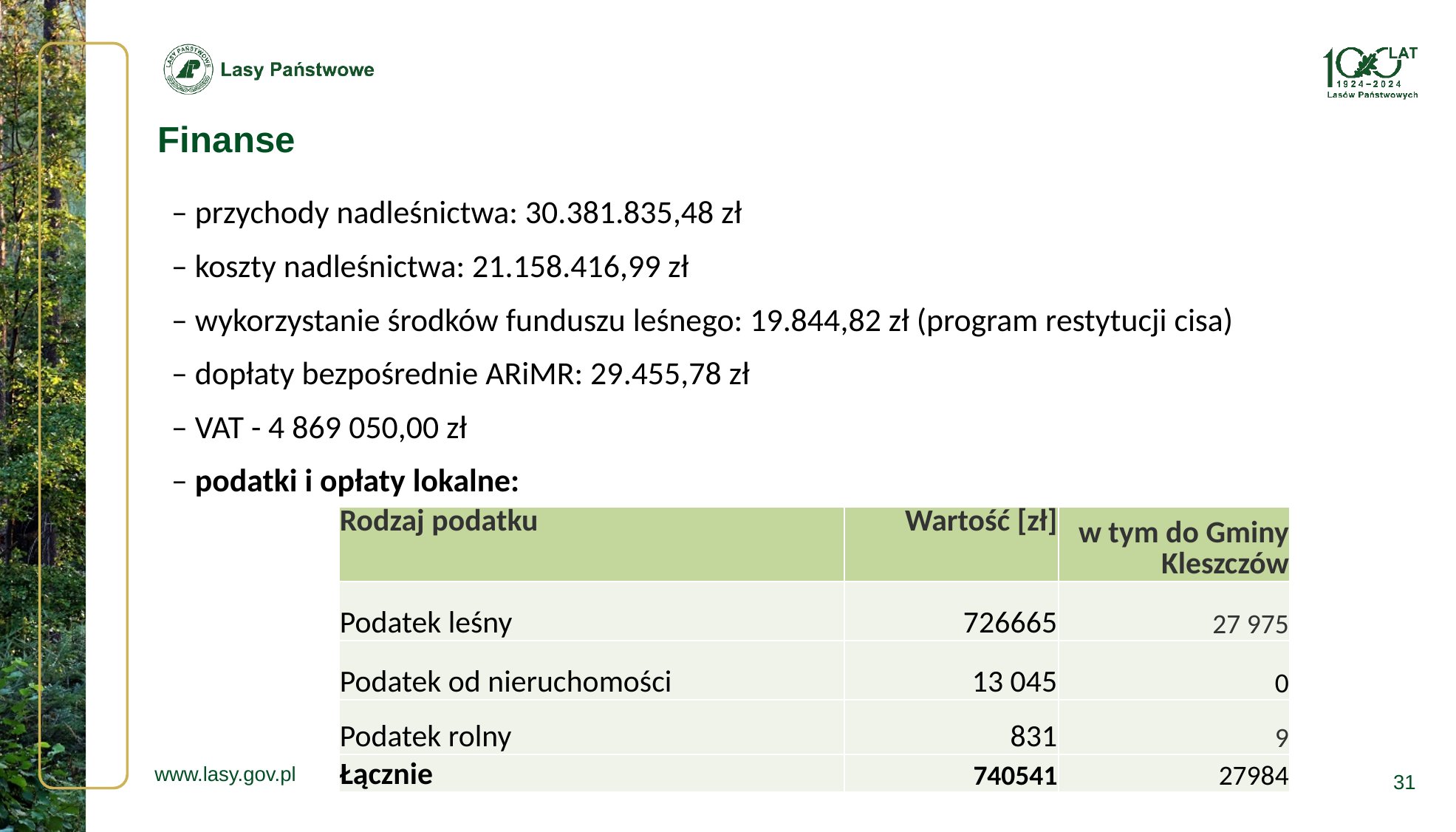

Finanse
– przychody nadleśnictwa: 30.381.835,48 zł
– koszty nadleśnictwa: 21.158.416,99 zł
– wykorzystanie środków funduszu leśnego: 19.844,82 zł (program restytucji cisa)
– dopłaty bezpośrednie ARiMR: 29.455,78 zł
– VAT - 4 869 050,00 zł
– podatki i opłaty lokalne:
| Rodzaj podatku | Wartość [zł] | w tym do Gminy Kleszczów |
| --- | --- | --- |
| Podatek leśny | 726665 | 27 975 |
| Podatek od nieruchomości | 13 045 | 0 |
| Podatek rolny | 831 | 9 |
| Łącznie | 740541 | 27984 |